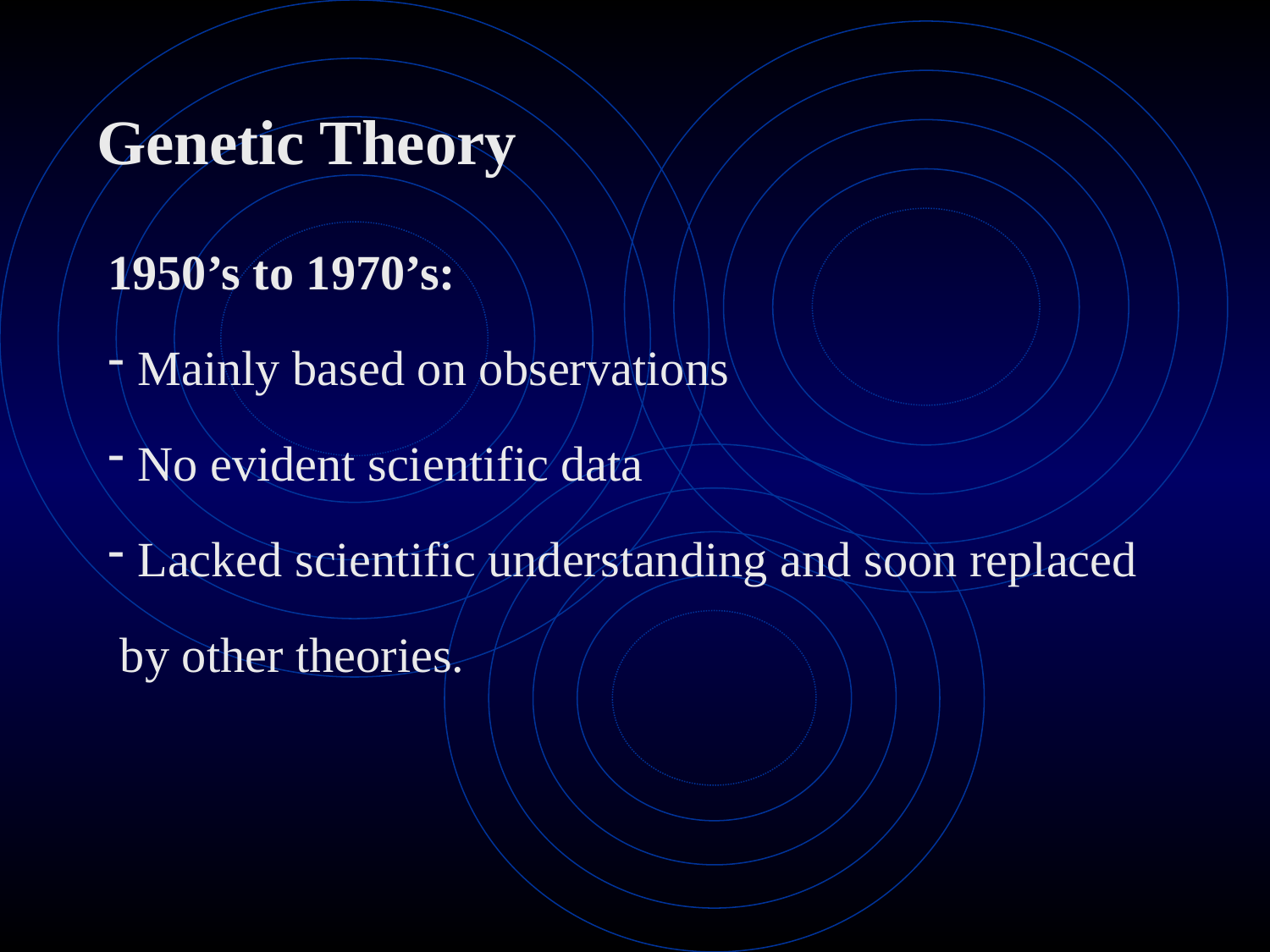

Genetic Theory
1950’s to 1970’s:
Mainly based on observations
No evident scientific data
Lacked scientific understanding and soon replaced
 by other theories.